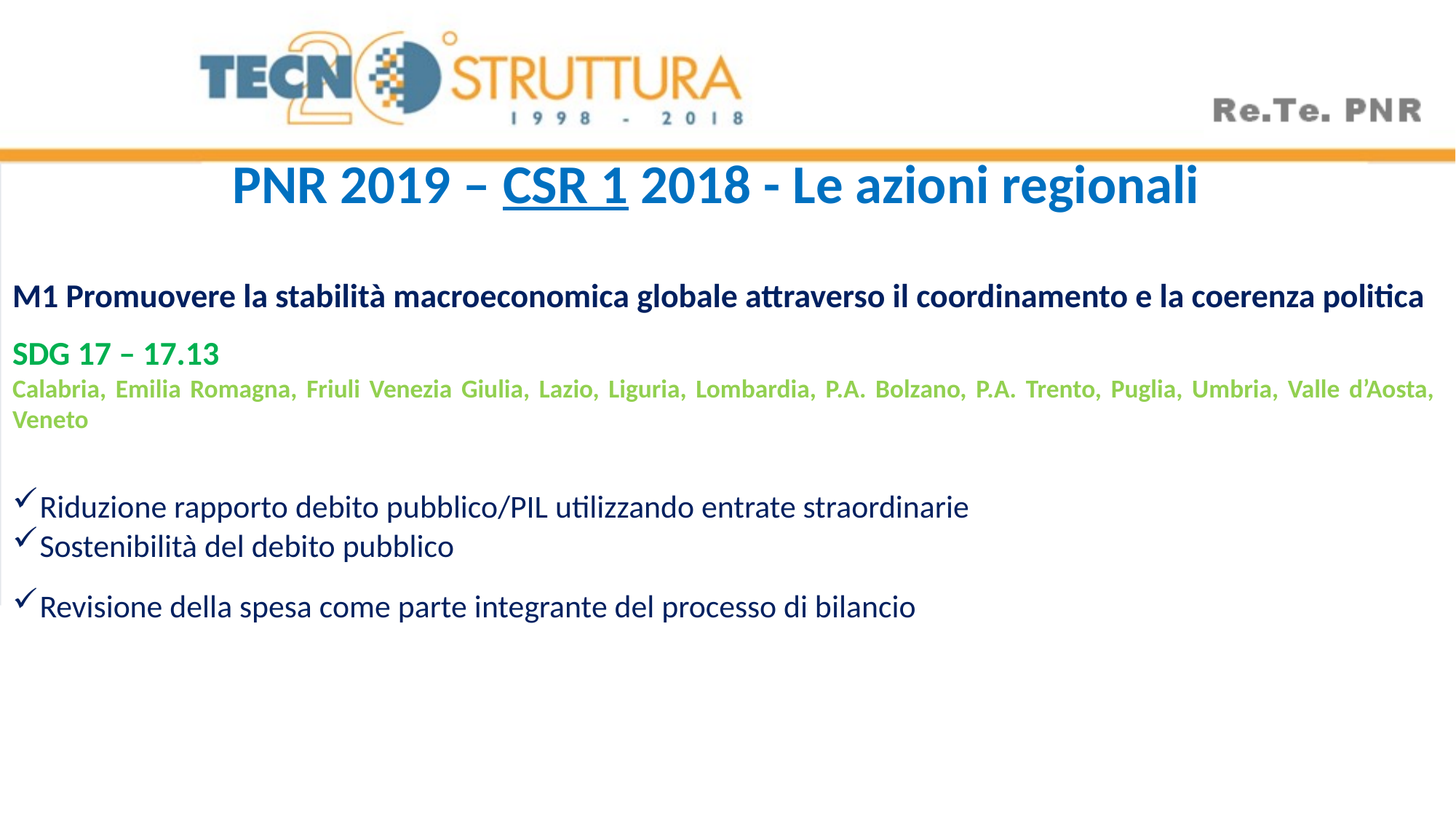

PNR 2019 – CSR 1 2018 - Le azioni regionali
M1 Promuovere la stabilità macroeconomica globale attraverso il coordinamento e la coerenza politica
SDG 17 – 17.13
Calabria, Emilia Romagna, Friuli Venezia Giulia, Lazio, Liguria, Lombardia, P.A. Bolzano, P.A. Trento, Puglia, Umbria, Valle d’Aosta, Veneto

Riduzione rapporto debito pubblico/PIL utilizzando entrate straordinarie
Sostenibilità del debito pubblico

Revisione della spesa come parte integrante del processo di bilancio